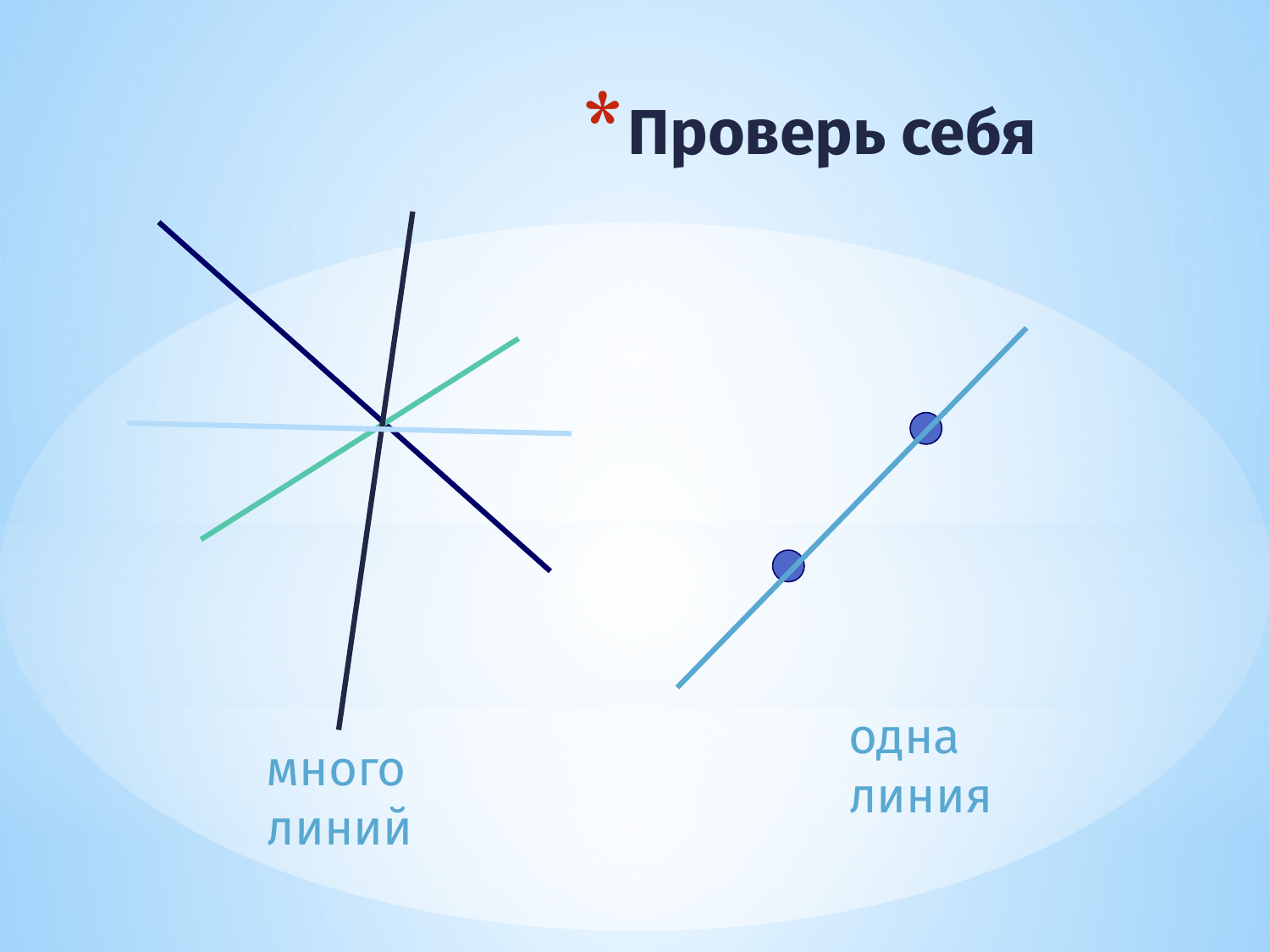

# Проверь себя

одна линия
много линий